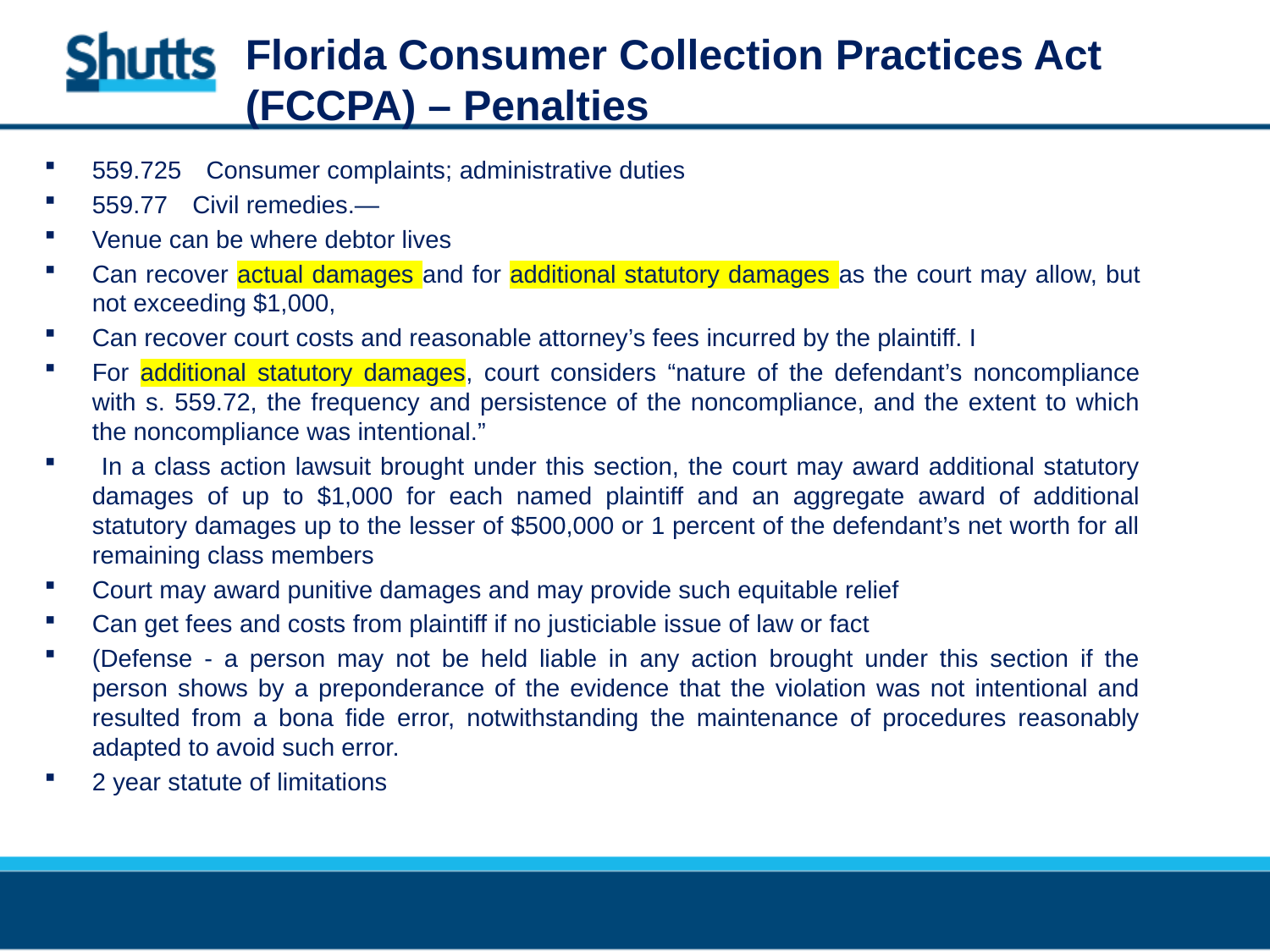

# Florida Consumer Collection Practices Act (FCCPA) – Penalties
559.725 Consumer complaints; administrative duties
559.77 Civil remedies.—
Venue can be where debtor lives
Can recover actual damages and for additional statutory damages as the court may allow, but not exceeding $1,000,
Can recover court costs and reasonable attorney’s fees incurred by the plaintiff. I
For additional statutory damages, court considers “nature of the defendant’s noncompliance with s. 559.72, the frequency and persistence of the noncompliance, and the extent to which the noncompliance was intentional.”
 In a class action lawsuit brought under this section, the court may award additional statutory damages of up to $1,000 for each named plaintiff and an aggregate award of additional statutory damages up to the lesser of $500,000 or 1 percent of the defendant’s net worth for all remaining class members
Court may award punitive damages and may provide such equitable relief
Can get fees and costs from plaintiff if no justiciable issue of law or fact
(Defense - a person may not be held liable in any action brought under this section if the person shows by a preponderance of the evidence that the violation was not intentional and resulted from a bona fide error, notwithstanding the maintenance of procedures reasonably adapted to avoid such error.
2 year statute of limitations